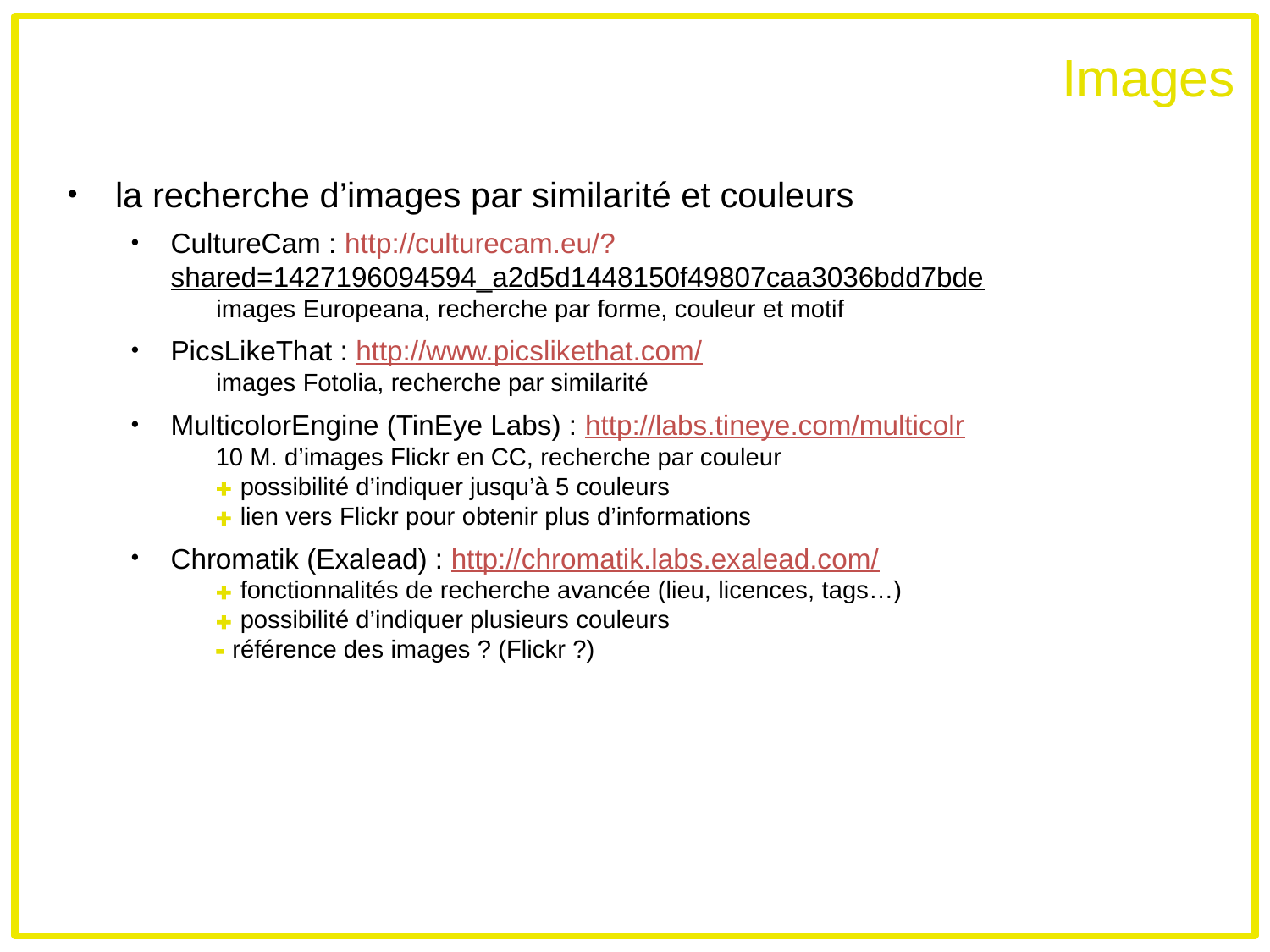

# Images
la recherche d’images par similarité et couleurs
CultureCam : http://culturecam.eu/?shared=1427196094594_a2d5d1448150f49807caa3036bdd7bde
images Europeana, recherche par forme, couleur et motif
PicsLikeThat : http://www.picslikethat.com/
images Fotolia, recherche par similarité
MulticolorEngine (TinEye Labs) : http://labs.tineye.com/multicolr
10 M. d’images Flickr en CC, recherche par couleur
+ possibilité d’indiquer jusqu’à 5 couleurs
+ lien vers Flickr pour obtenir plus d’informations
Chromatik (Exalead) : http://chromatik.labs.exalead.com/
+ fonctionnalités de recherche avancée (lieu, licences, tags…)
+ possibilité d’indiquer plusieurs couleurs
- référence des images ? (Flickr ?)